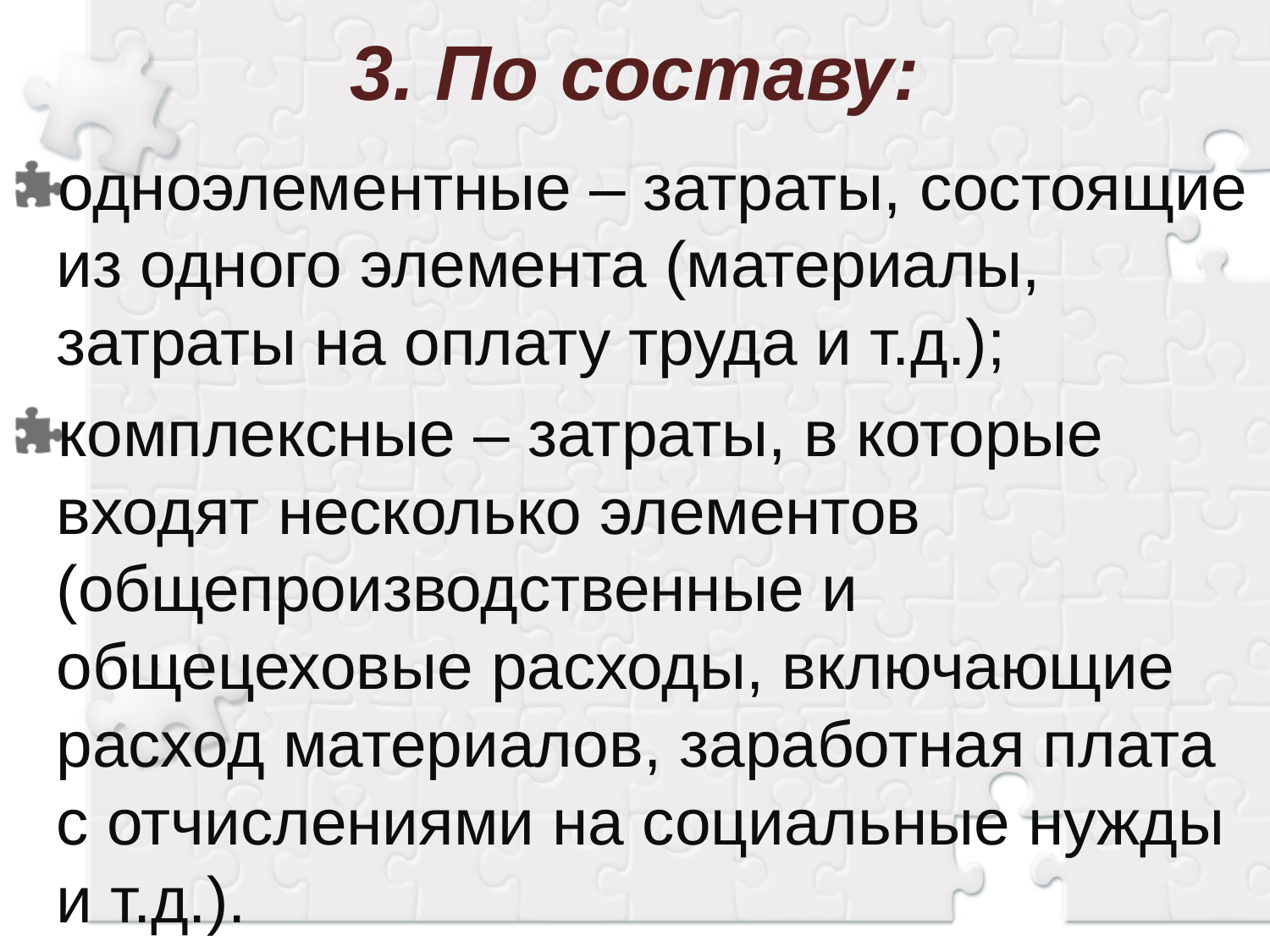

# 3. По составу:
одноэлементные – затраты, состоящие из одного элемента (материалы, затраты на оплату труда и т.д.);
комплексные – затраты, в которые входят несколько элементов (общепроизводственные и общецеховые расходы, включающие расход материалов, заработная плата с отчислениями на социальные нужды и т.д.).